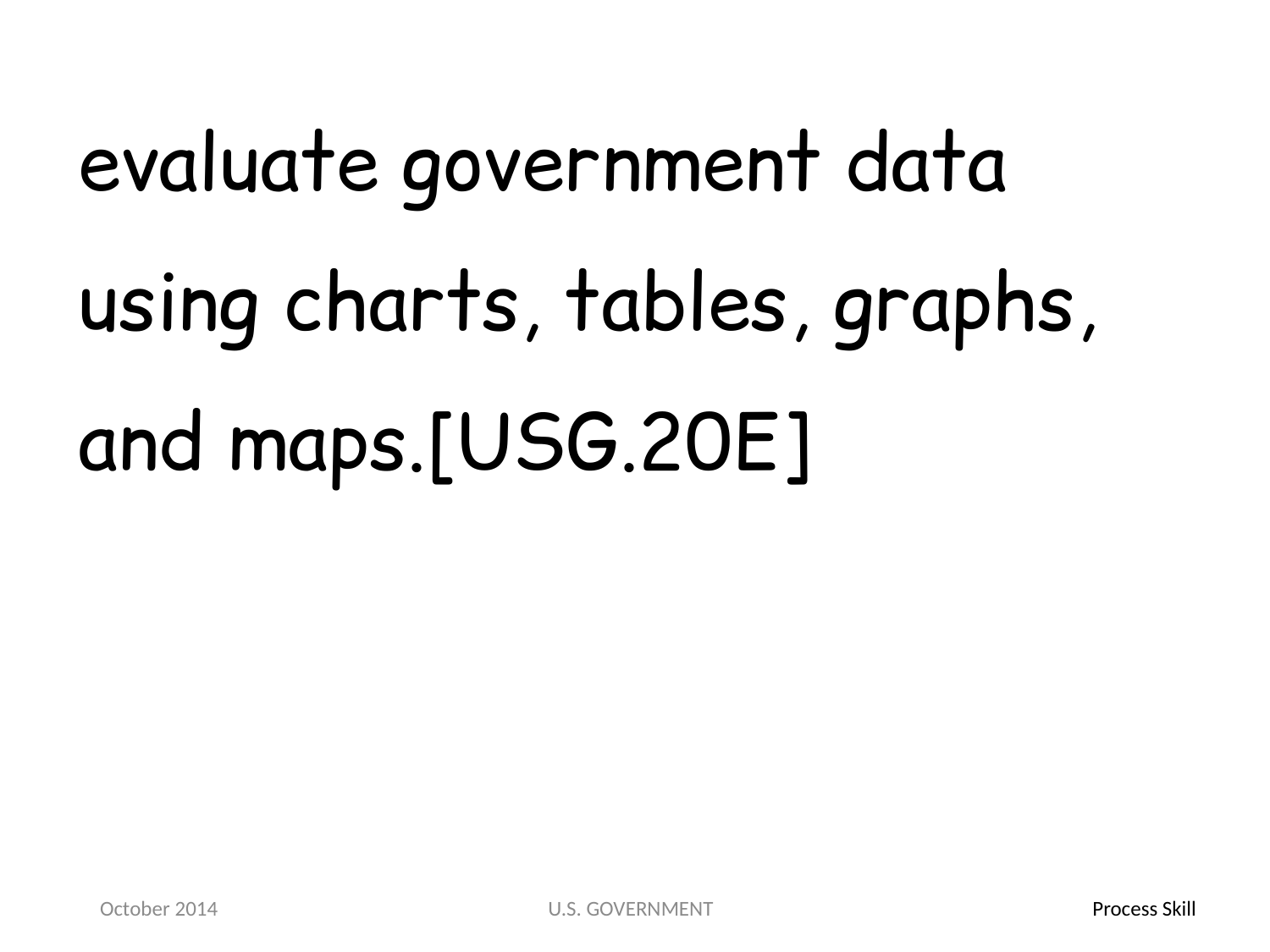

evaluate government data using charts, tables, graphs, and maps.[USG.20E]
October 2014
U.S. GOVERNMENT